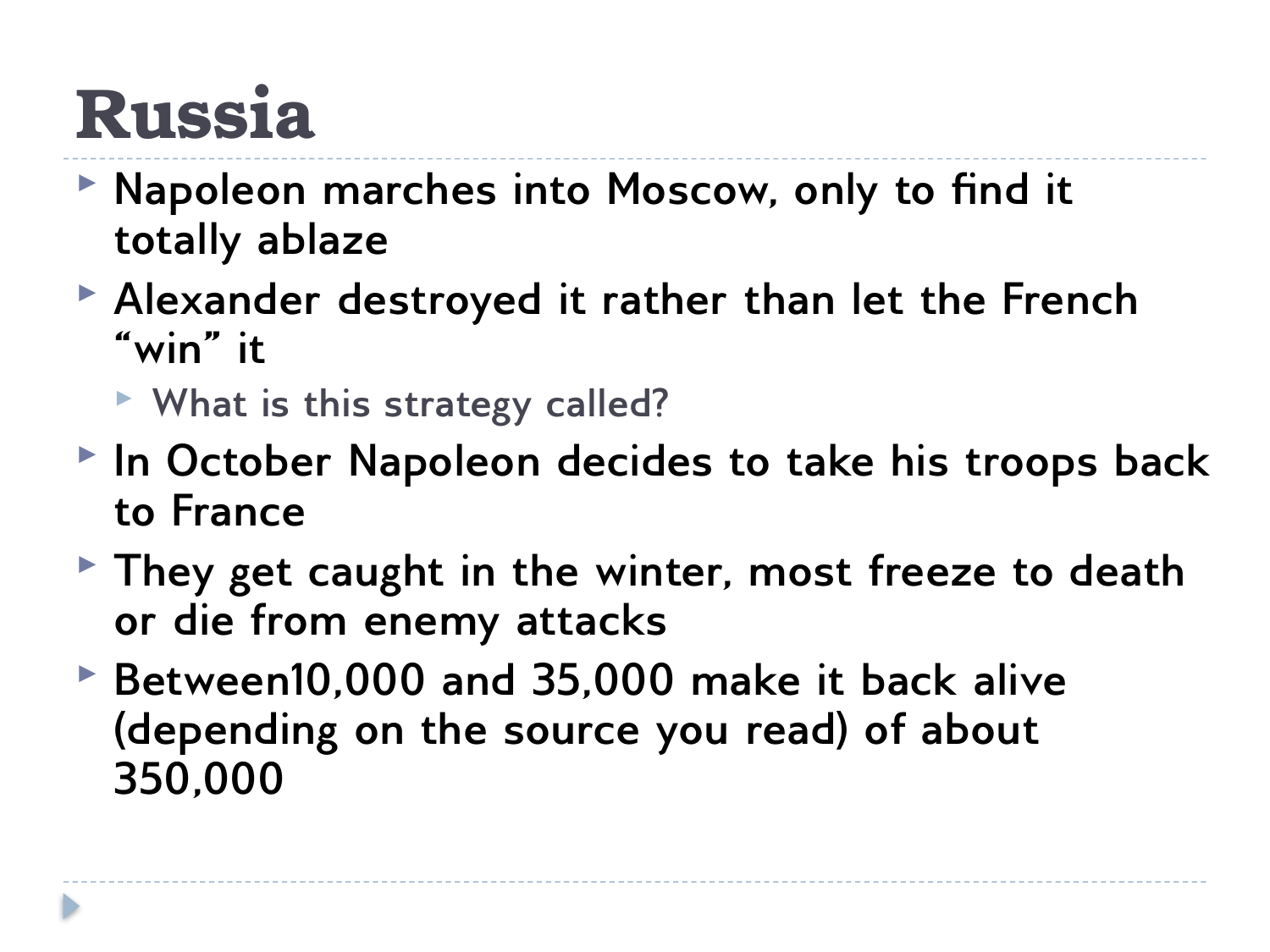

# Russia
Napoleon marches into Moscow, only to find it totally ablaze
Alexander destroyed it rather than let the French “win” it
What is this strategy called?
In October Napoleon decides to take his troops back to France
They get caught in the winter, most freeze to death or die from enemy attacks
Between10,000 and 35,000 make it back alive (depending on the source you read) of about 350,000